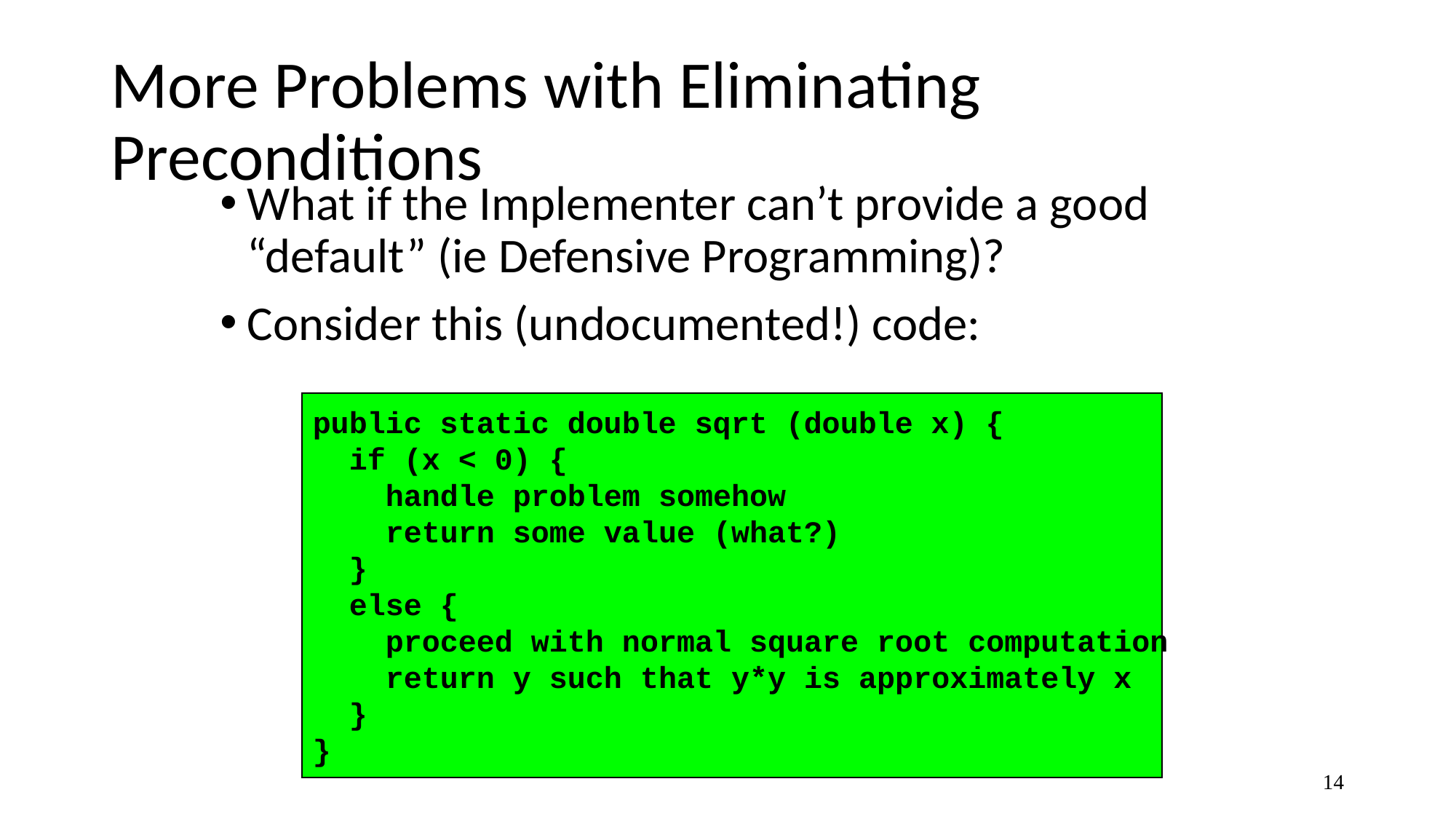

# More Problems with Eliminating Preconditions
What if the Implementer can’t provide a good “default” (ie Defensive Programming)?
Consider this (undocumented!) code:

public static double sqrt (double x) {
  if (x < 0) {
    handle problem somehow
    return some value (what?)
  }
  else {
    proceed with normal square root computation
    return y such that y*y is approximately x
  }
}

14